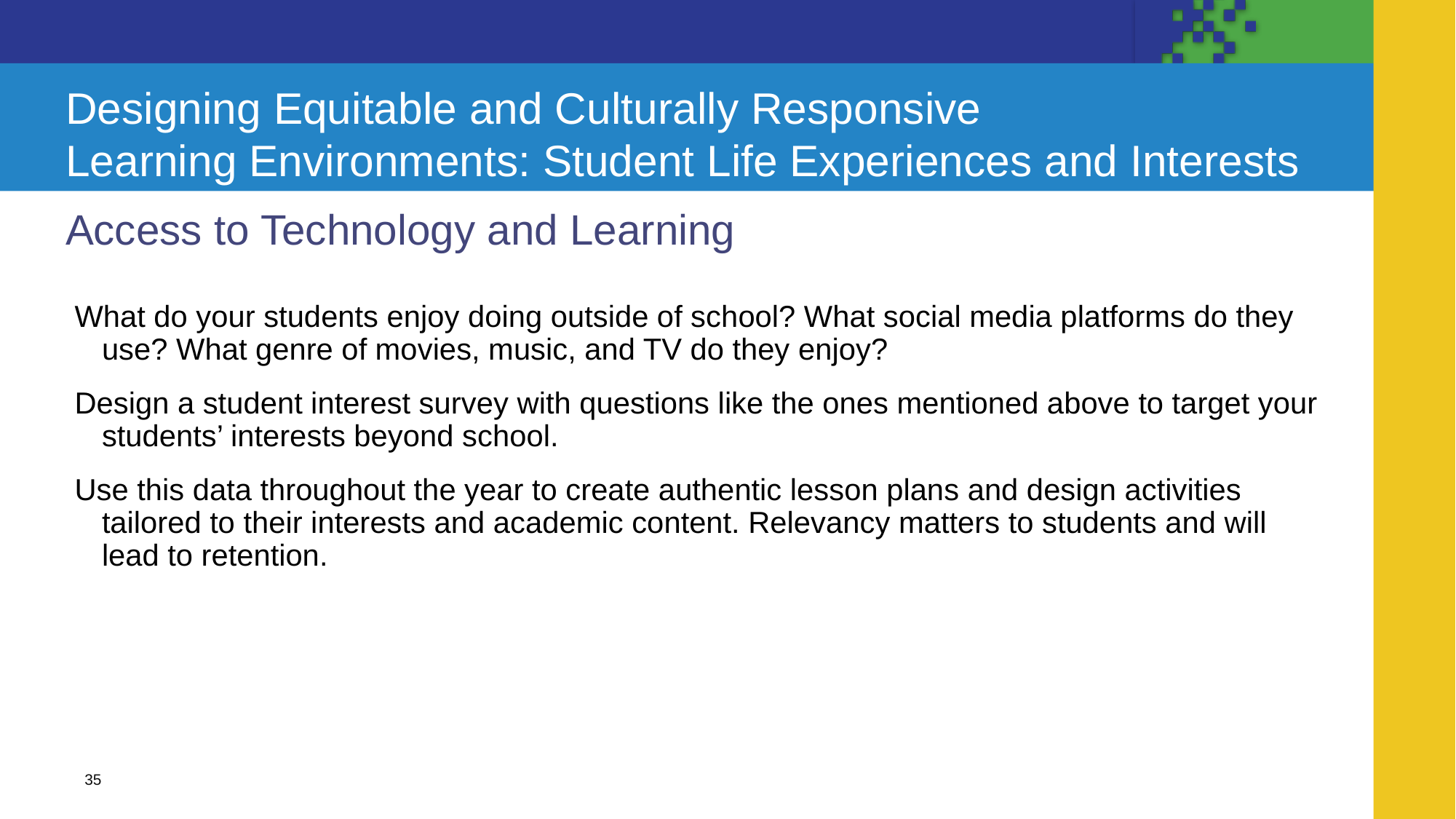

# Designing Equitable and Culturally Responsive Learning Environments: Student Life Experiences and Interests
Access to Technology and Learning
What do your students enjoy doing outside of school? What social media platforms do they use? What genre of movies, music, and TV do they enjoy?
Design a student interest survey with questions like the ones mentioned above to target your students’ interests beyond school.
Use this data throughout the year to create authentic lesson plans and design activities tailored to their interests and academic content. Relevancy matters to students and will lead to retention.
35